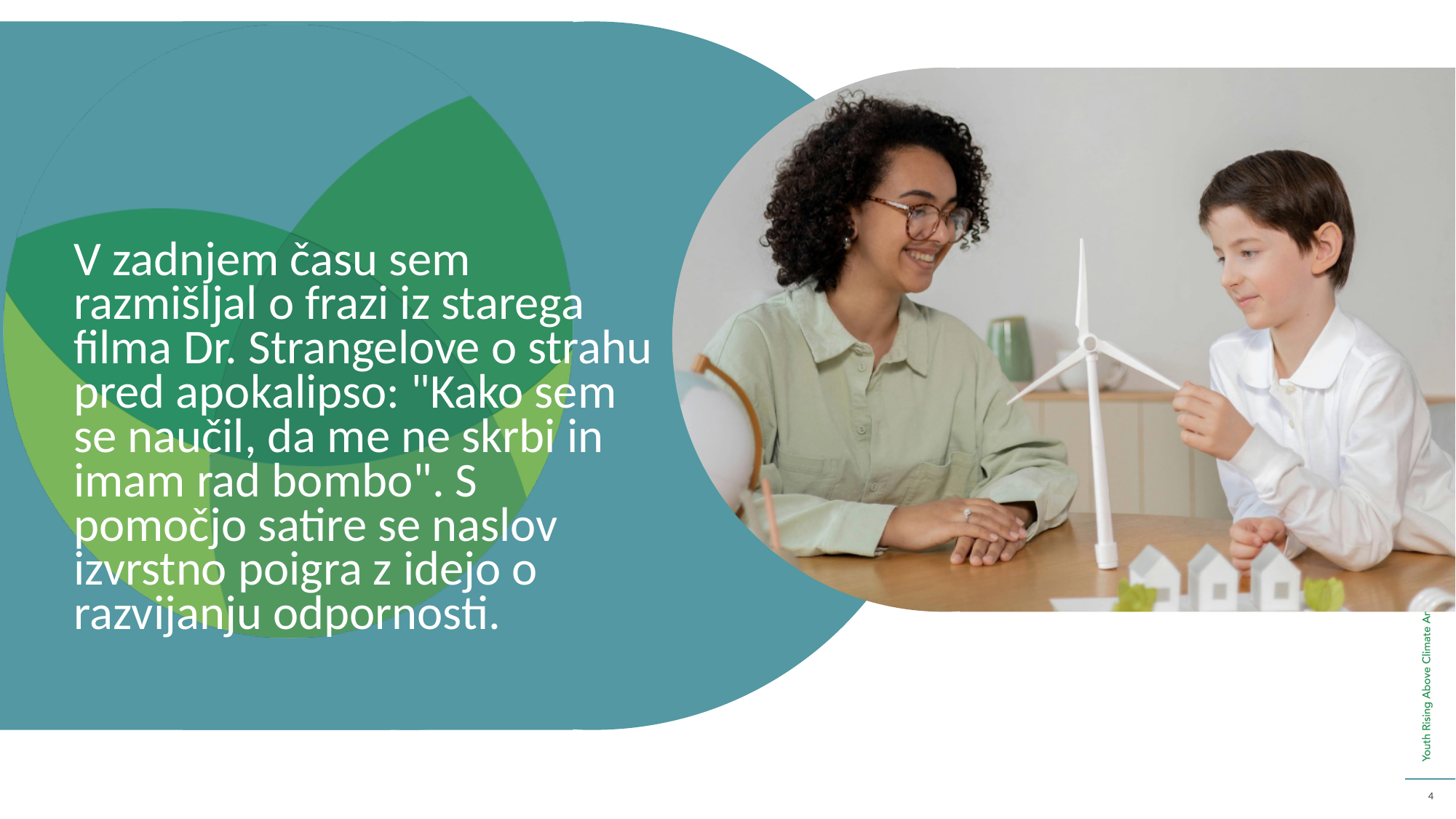

V zadnjem času sem razmišljal o frazi iz starega filma Dr. Strangelove o strahu pred apokalipso: "Kako sem se naučil, da me ne skrbi in imam rad bombo". S pomočjo satire se naslov izvrstno poigra z idejo o razvijanju odpornosti.